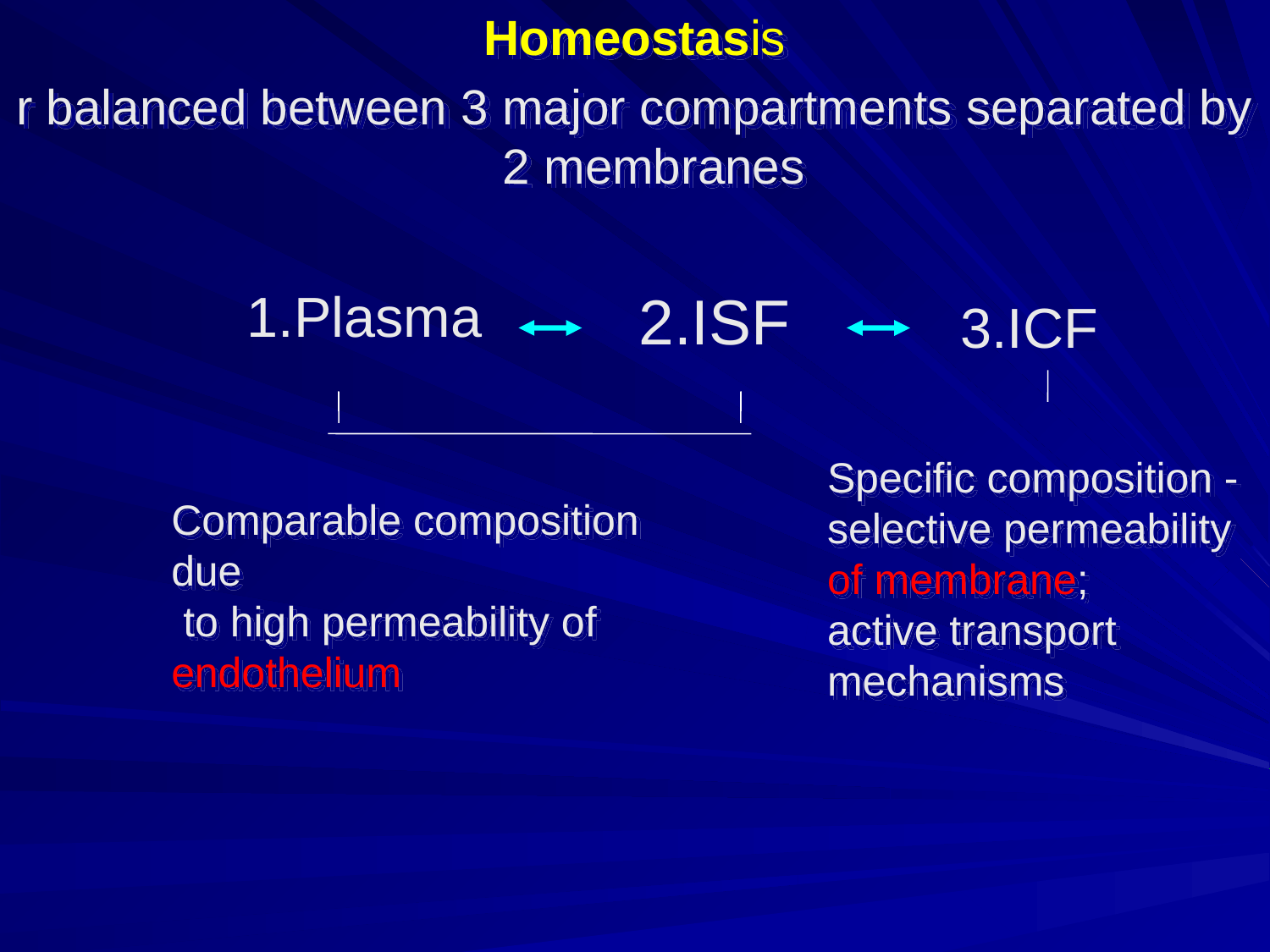

Homeostasis
r balanced between 3 major compartments separated by 2 membranes
1.Plasma
2.ISF
3.ICF

Specific composition -selective permeability of membrane;
active transport mechanisms
Comparable composition due
 to high permeability of endothelium